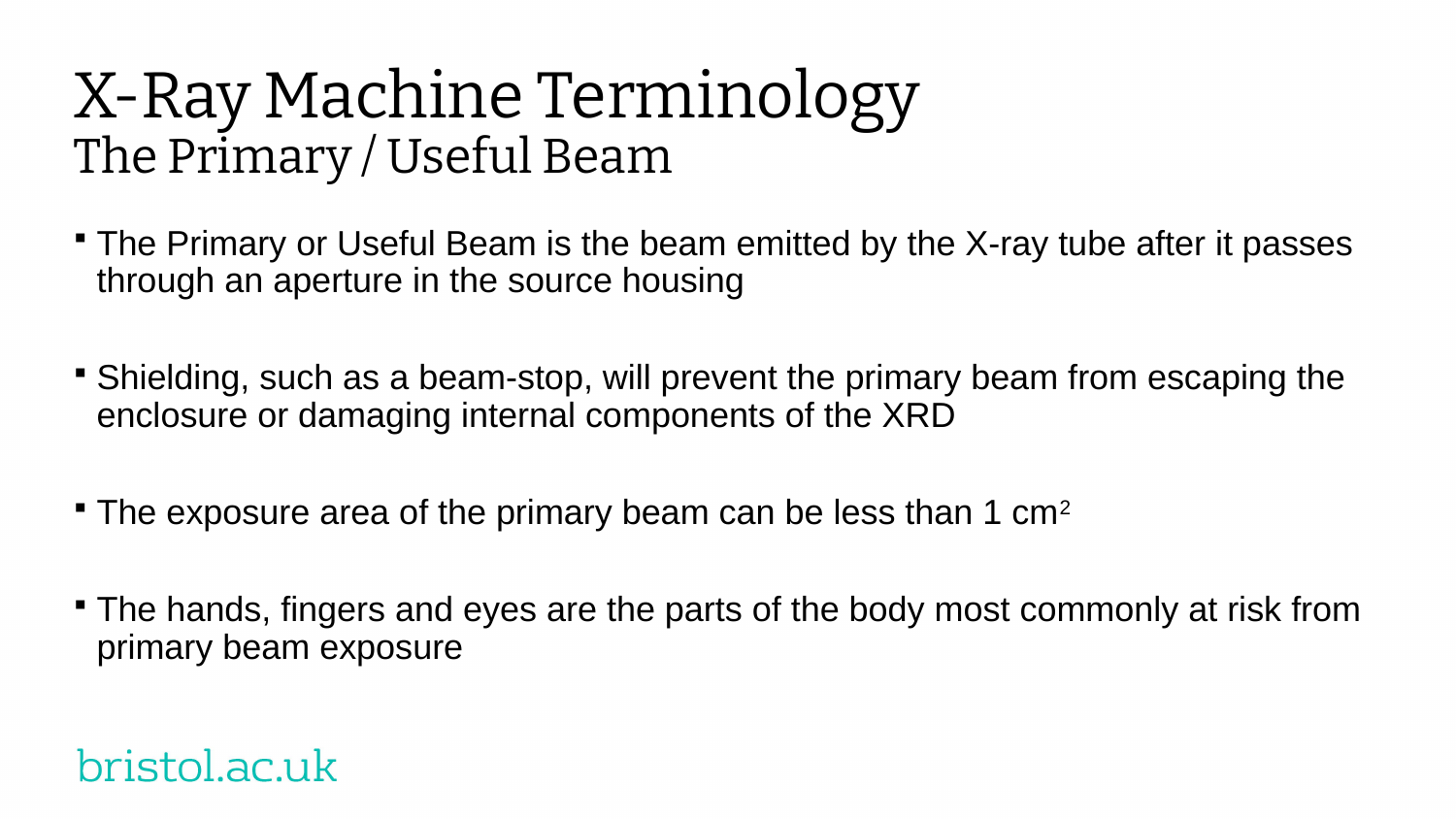

# X-Ray Machine Terminology The Primary / Useful Beam
The Primary or Useful Beam is the beam emitted by the X-ray tube after it passes through an aperture in the source housing

Shielding, such as a beam-stop, will prevent the primary beam from escaping the enclosure or damaging internal components of the XRD

The exposure area of the primary beam can be less than 1 cm2

The hands, fingers and eyes are the parts of the body most commonly at risk from primary beam exposure